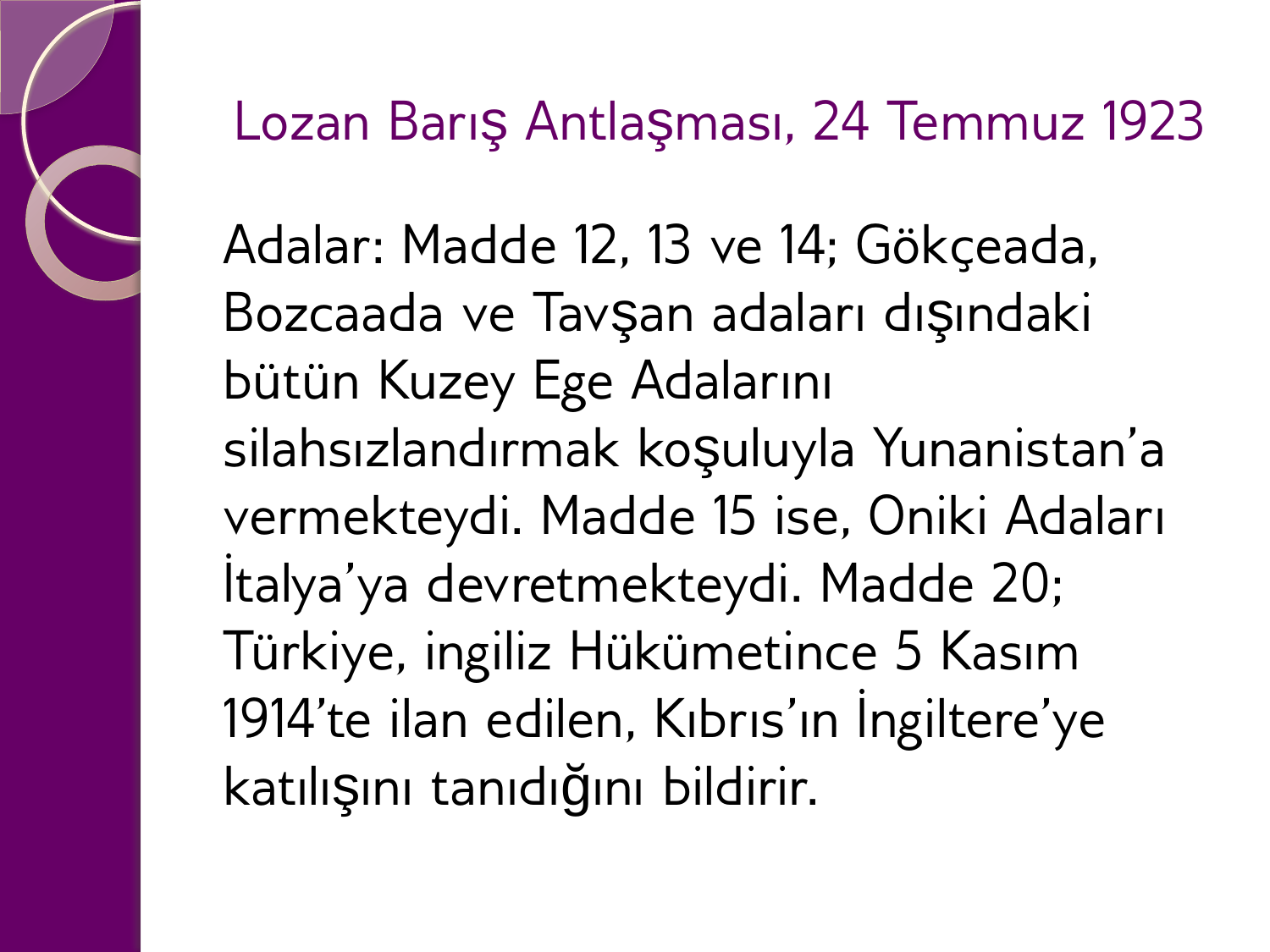

# Lozan Barış Antlaşması, 24 Temmuz 1923
Adalar: Madde 12, 13 ve 14; Gökçeada, Bozcaada ve Tavşan adaları dışındaki bütün Kuzey Ege Adalarını silahsızlandırmak koşuluyla Yunanistan’a vermekteydi. Madde 15 ise, Oniki Adaları İtalya’ya devretmekteydi. Madde 20; Türkiye, ingiliz Hükümetince 5 Kasım 1914’te ilan edilen, Kıbrıs’ın İngiltere’ye katılışını tanıdığını bildirir.